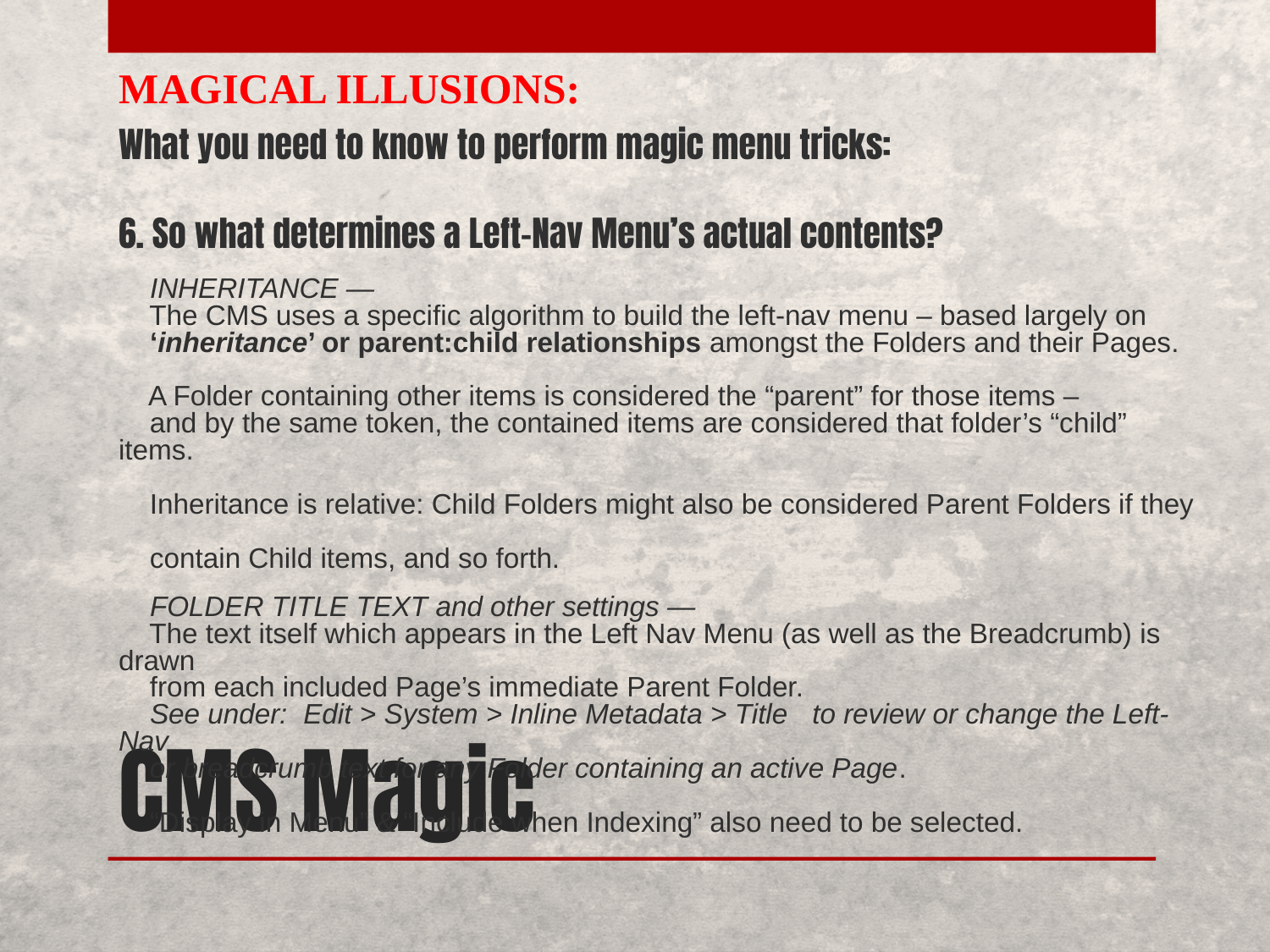

MAGICAL ILLUSIONS:
What you need to know to perform magic menu tricks:
6. So what determines a Left-Nav Menu’s actual contents?
    INHERITANCE —
    The CMS uses a specific algorithm to build the left-nav menu – based largely on
    ‘inheritance’ or parent:child relationships amongst the Folders and their Pages.
    A Folder containing other items is considered the “parent” for those items –
    and by the same token, the contained items are considered that folder’s “child” items.
    Inheritance is relative: Child Folders might also be considered Parent Folders if they
    contain Child items, and so forth.
    FOLDER TITLE TEXT and other settings —
    The text itself which appears in the Left Nav Menu (as well as the Breadcrumb) is drawn
    from each included Page’s immediate Parent Folder.
    See under:  Edit > System > Inline Metadata > Title   to review or change the Left-Nav
    or breadcrumb text for any Folder containing an active Page.
    “Display in Menu” & “Include when Indexing” also need to be selected.

# CMS Magic